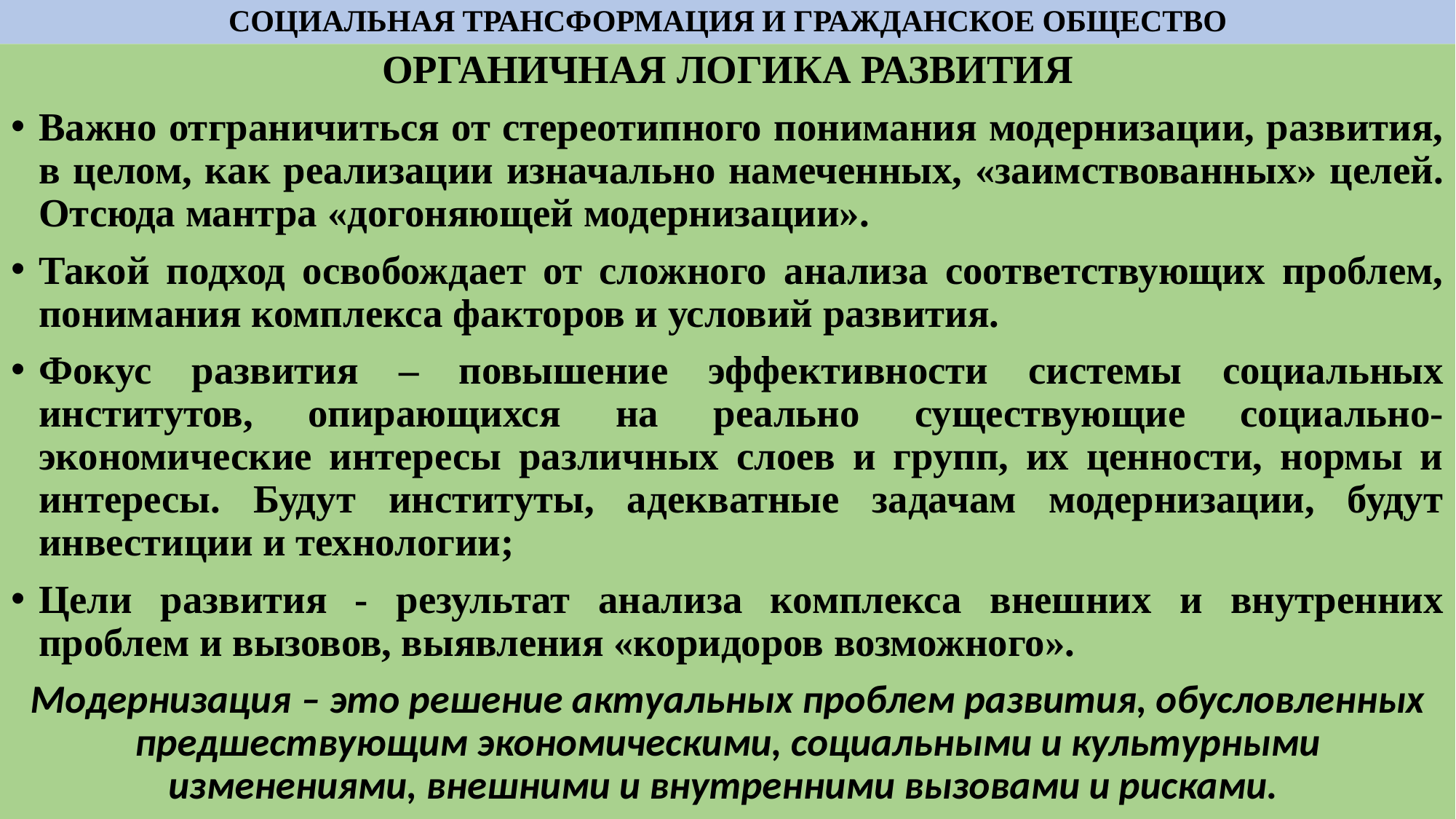

# СОЦИАЛЬНАЯ ТРАНСФОРМАЦИЯ И ГРАЖДАНСКОЕ ОБЩЕСТВО
ОРГАНИЧНАЯ ЛОГИКА РАЗВИТИЯ
Важно отграничиться от стереотипного понимания модернизации, развития, в целом, как реализации изначально намеченных, «заимствованных» целей. Отсюда мантра «догоняющей модернизации».
Такой подход освобождает от сложного анализа соответствующих проблем, понимания комплекса факторов и условий развития.
Фокус развития ‒ повышение эффективности системы социальных институтов, опирающихся на реально существующие социально-экономические интересы различных слоев и групп, их ценности, нормы и интересы. Будут институты, адекватные задачам модернизации, будут инвестиции и технологии;
Цели развития - результат анализа комплекса внешних и внутренних проблем и вызовов, выявления «коридоров возможного».
Модернизация ‒ это решение актуальных проблем развития, обусловленных предшествующим экономическими, социальными и культурными изменениями, внешними и внутренними вызовами и рисками.